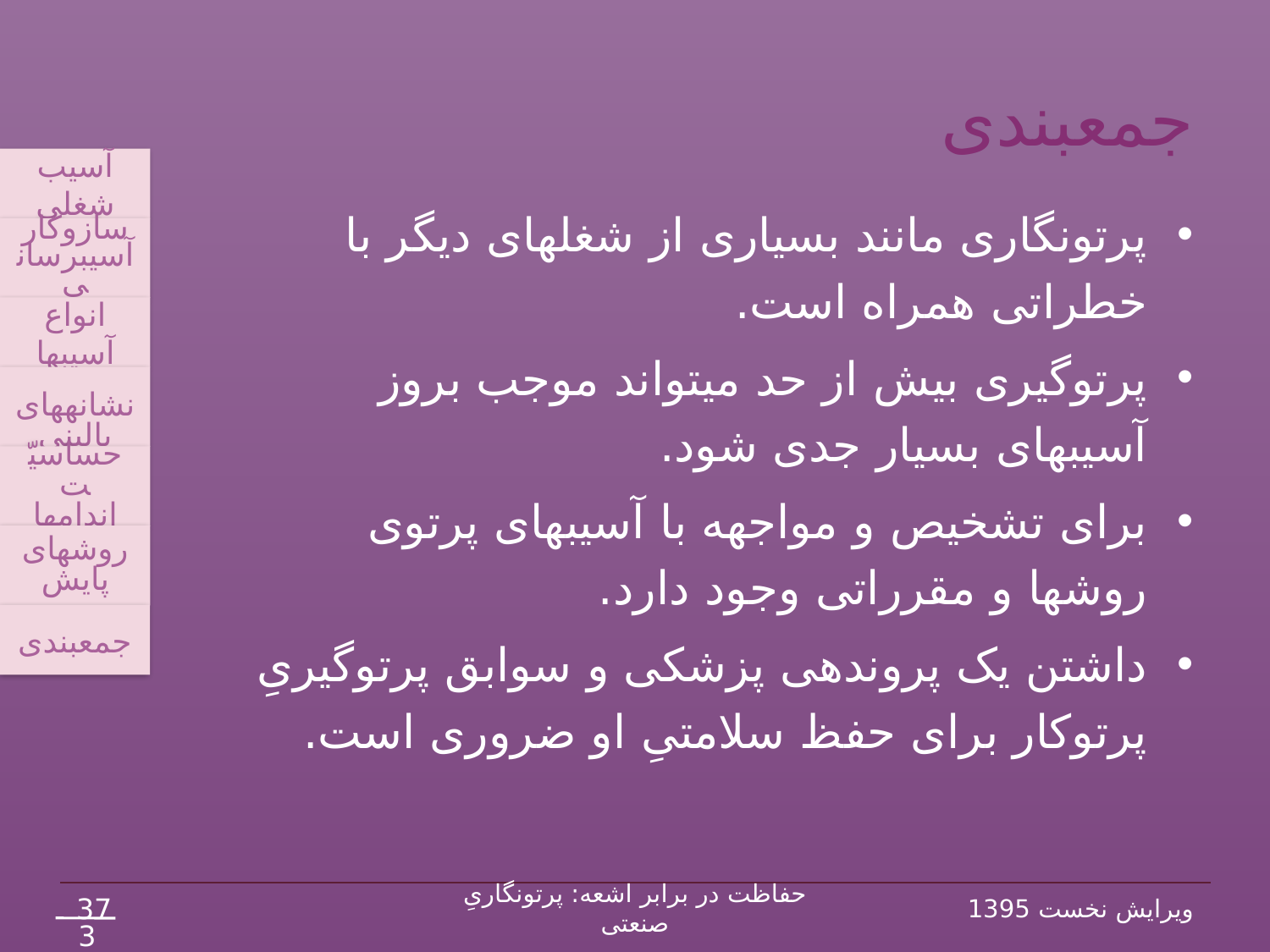

# جمع‏بندی
آسیب شغلی
سازوکار آسیب‏رسانی
انواع آسیب‏ها
 نشانه‏های بالینی
حساسیّت اندام‏ها
روش‏های پایش
جمع‏بندی
پرتونگاری مانند بسیاری از شغل‏های دیگر با خطراتی هم‏راه است.
پرتوگیری بیش از حد می‏تواند موجب بروز آسیب‏های بسیار جدی شود.
برای تشخیص و مواجهه با آسیب‏های پرتوی روش‏ها و مقرراتی وجود دارد.
داشتن یک پرونده‏ی پزشکی و سوابق پرتوگیریِ پرتوکار برای حفظ سلامتیِ او ضروری است.
37
حفاظت در برابر اشعه: پرتونگاریِ صنعتی
ویرایش نخست 1395
38